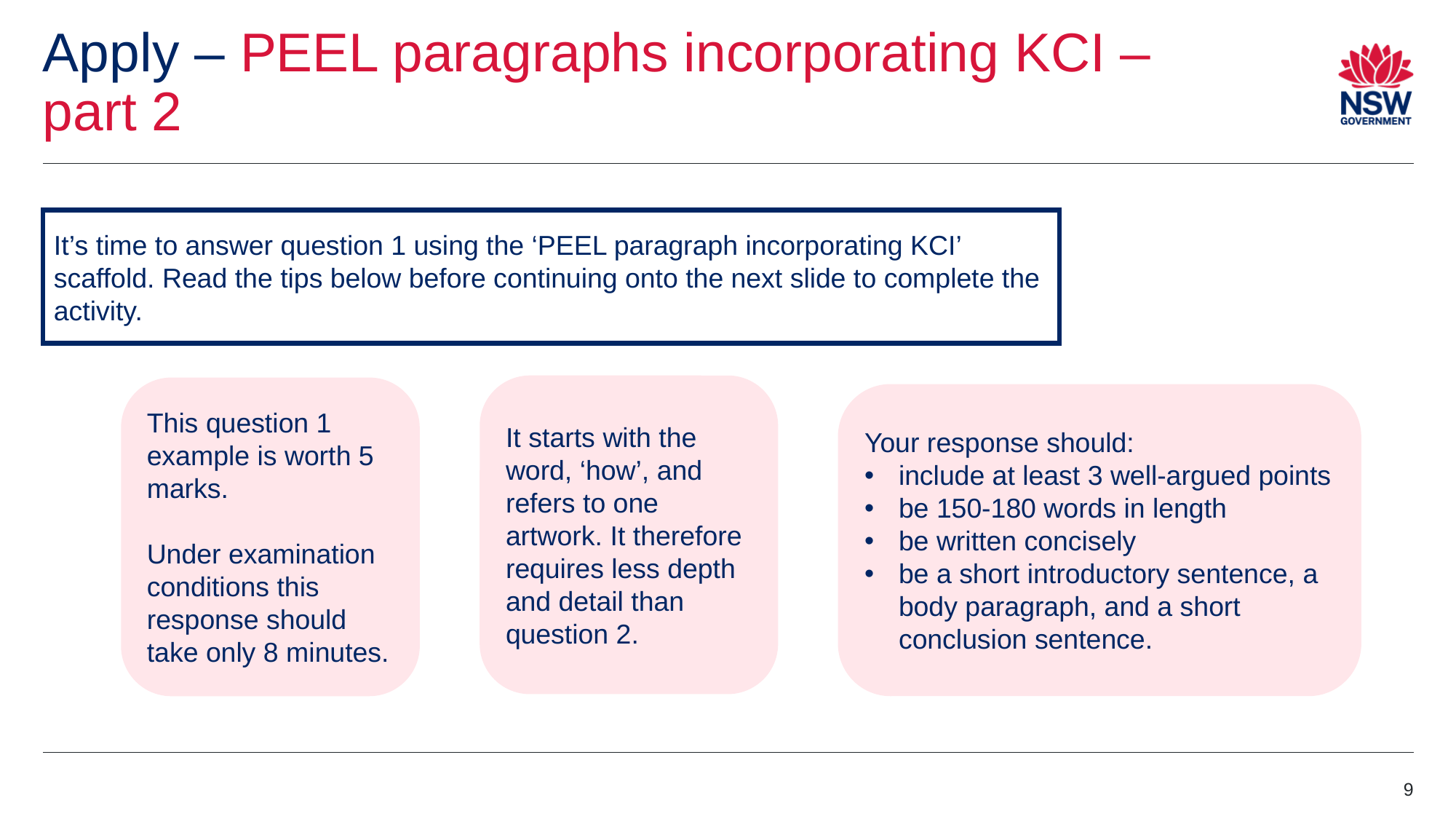

# Apply – PEEL paragraphs incorporating KCI – part 2
It’s time to answer question 1 using the ‘PEEL paragraph incorporating KCI’ scaffold. Read the tips below before continuing onto the next slide to complete the activity.
It starts with the word, ‘how’, and refers to one artwork. It therefore requires less depth and detail than question 2.
This question 1 example is worth 5 marks.

Under examination conditions this response should take only 8 minutes.
Your response should:
include at least 3 well-argued points
be 150-180 words in length
be written concisely
be a short introductory sentence, a body paragraph, and a short conclusion sentence.
9